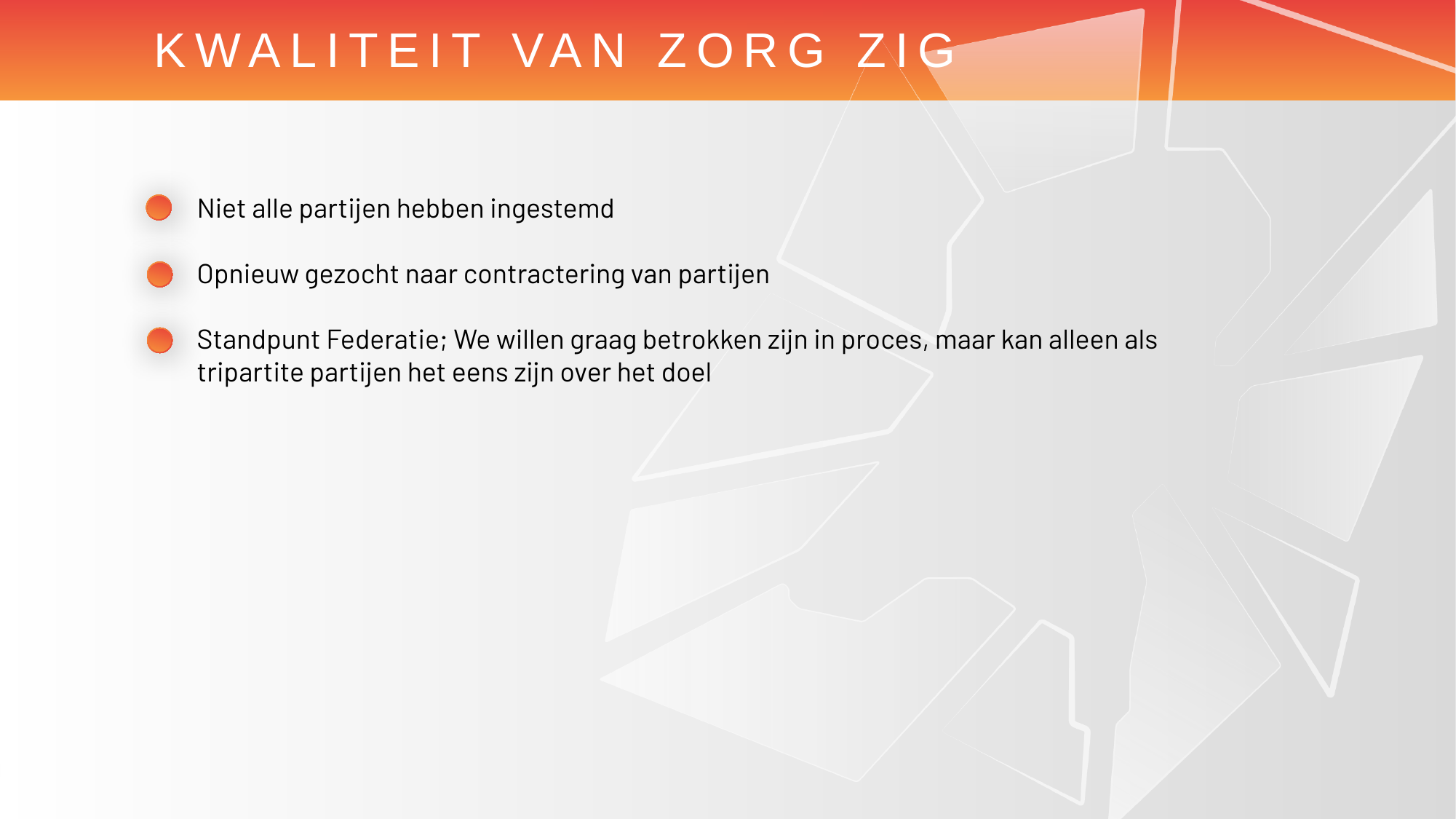

KWALITEIT VAN ZORG ZIG

Niet alle partijen hebben ingestemd

Opnieuw gezocht naar contractering van partijen

Standpunt Federatie; We willen graag betrokken zijn in proces, maar kan alleen als tripartite partijen het eens zijn over het doel